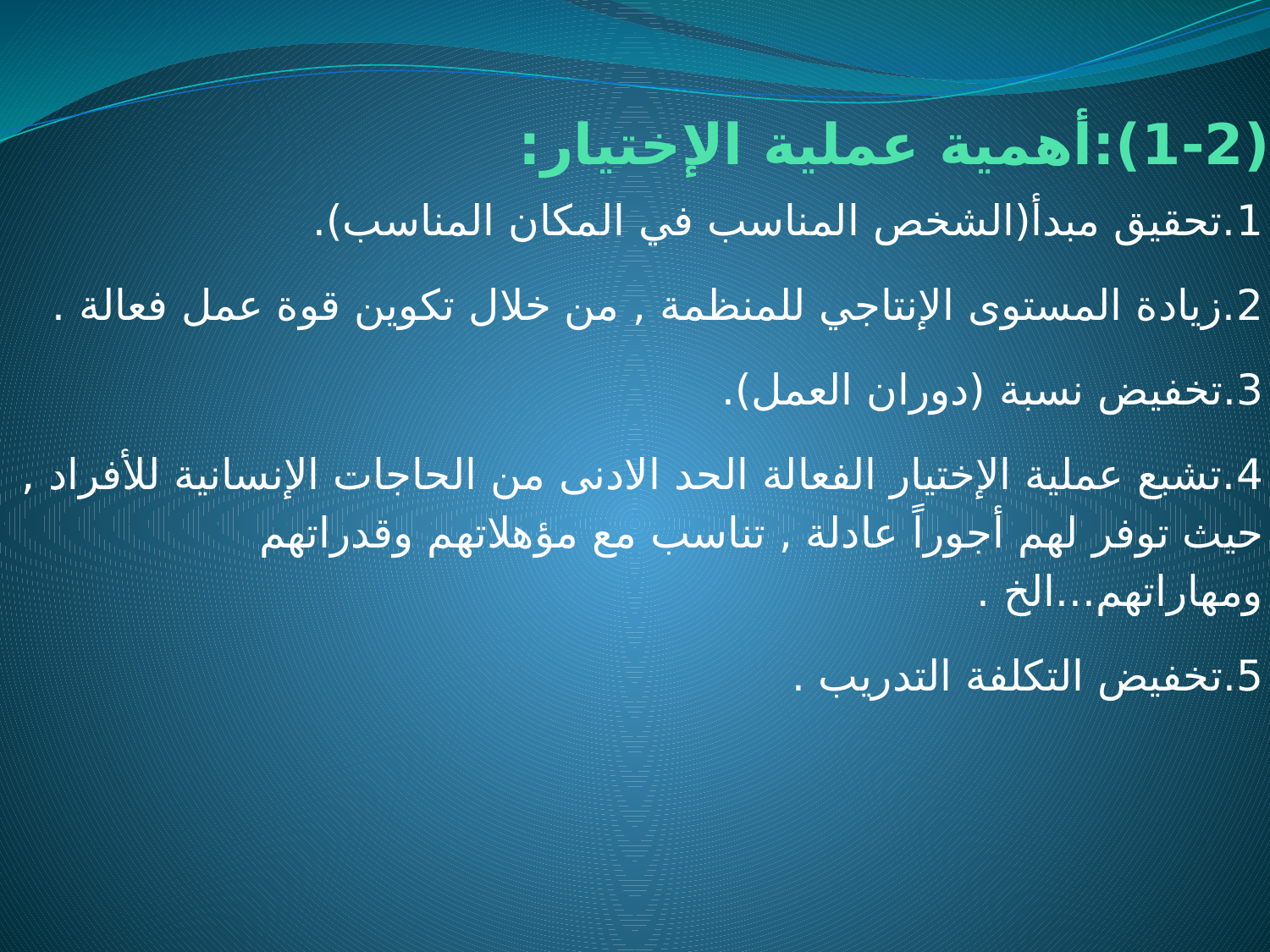

# (1-2):أهمية عملية الإختيار:
1.تحقيق مبدأ(الشخص المناسب في المكان المناسب).
2.زيادة المستوى الإنتاجي للمنظمة , من خلال تكوين قوة عمل فعالة .
3.تخفيض نسبة (دوران العمل).
4.تشبع عملية الإختيار الفعالة الحد الادنى من الحاجات الإنسانية للأفراد , حيث توفر لهم أجوراً عادلة , تناسب مع مؤهلاتهم وقدراتهم ومهاراتهم...الخ .
5.تخفيض التكلفة التدريب .